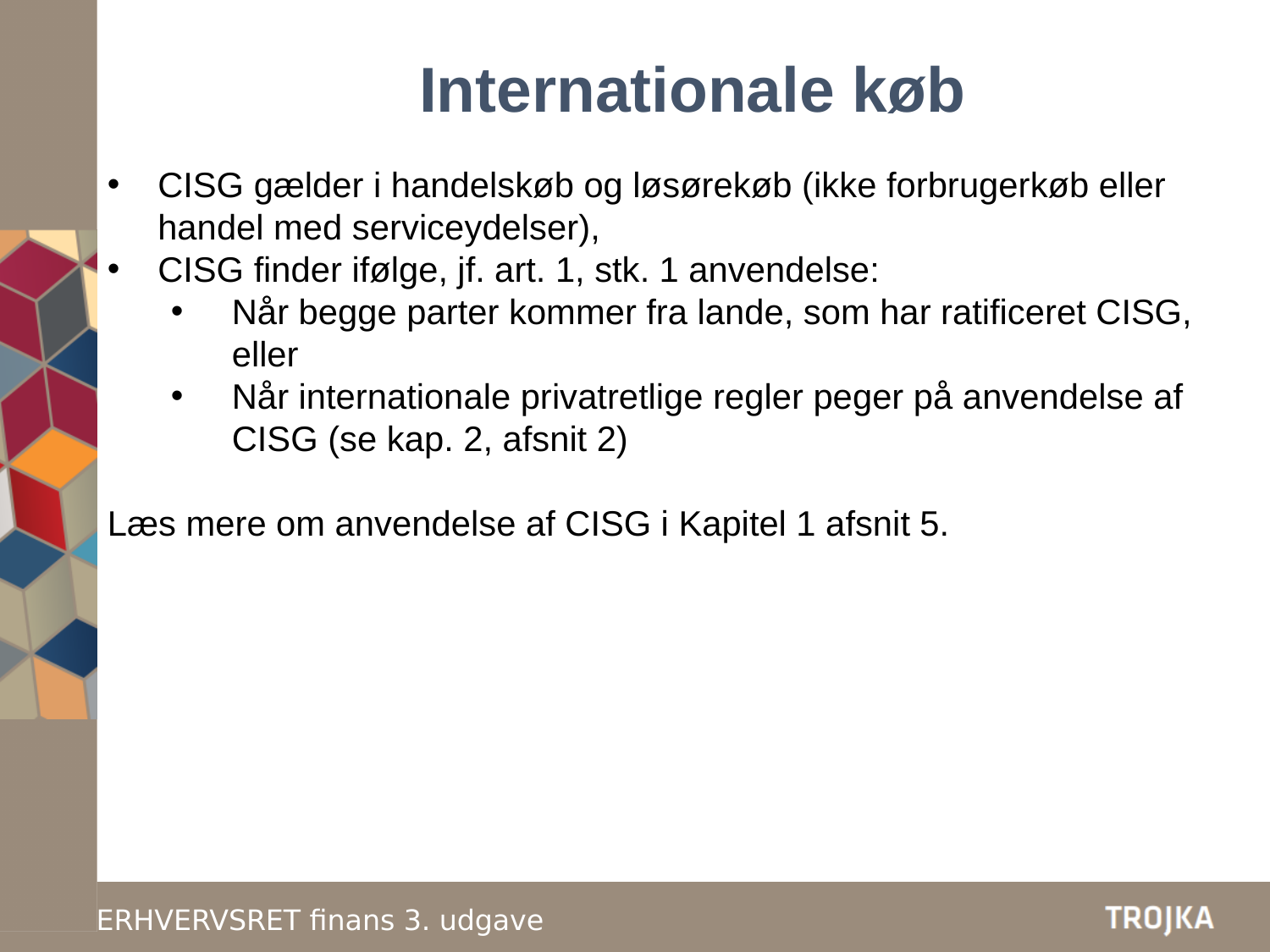

Internationale køb
CISG gælder i handelskøb og løsørekøb (ikke forbrugerkøb eller handel med serviceydelser),
CISG finder ifølge, jf. art. 1, stk. 1 anvendelse:
Når begge parter kommer fra lande, som har ratificeret CISG, eller
Når internationale privatretlige regler peger på anvendelse af CISG (se kap. 2, afsnit 2)

Læs mere om anvendelse af CISG i Kapitel 1 afsnit 5.